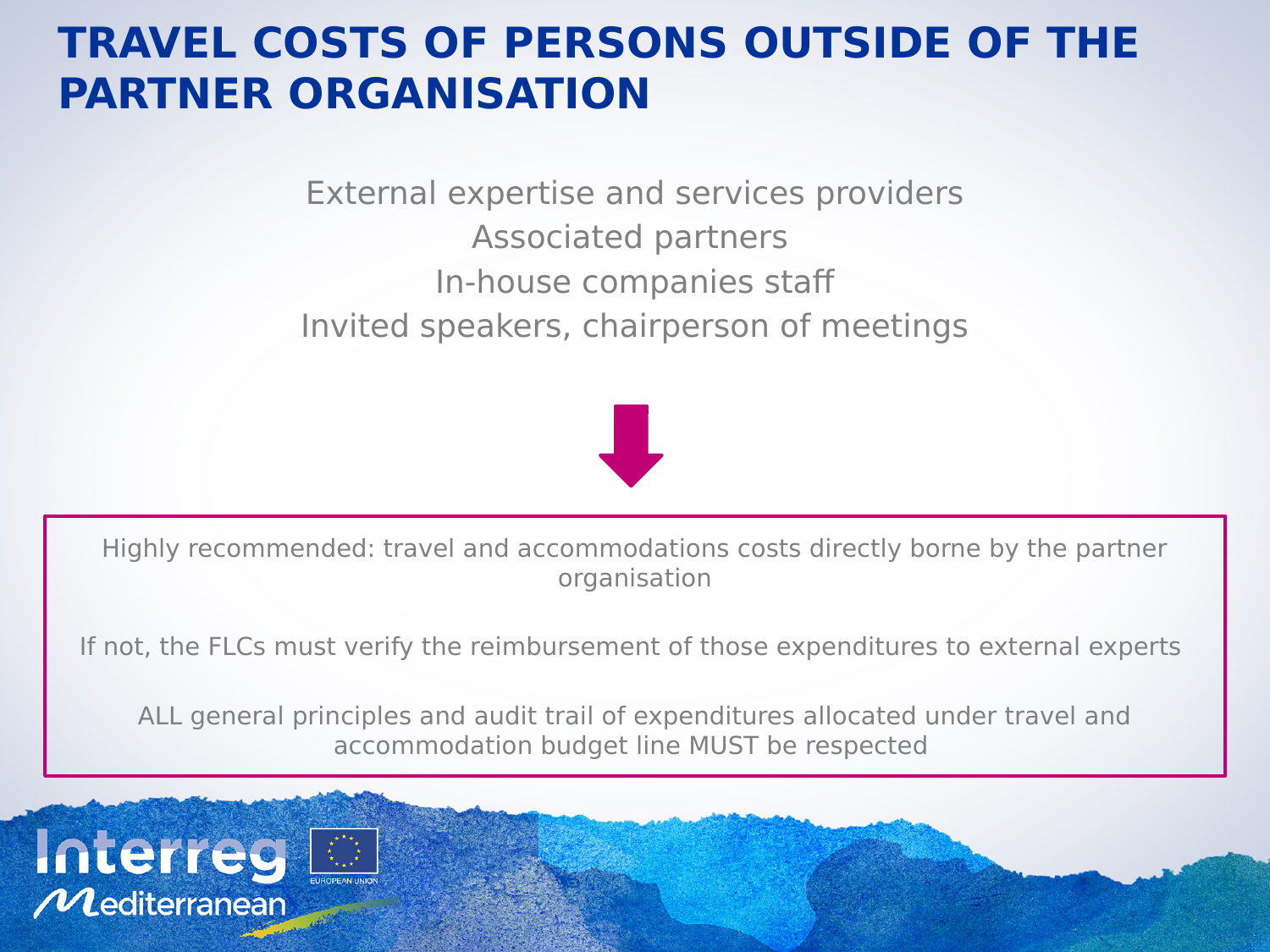

# TRAVEL COSTS OF PERSONS OUTSIDE OF THE PARTNER ORGANISATION
External expertise and services providers
Associated partners
In-house companies staff
Invited speakers, chairperson of meetings

Highly recommended: travel and accommodations costs directly borne by the partner organisation

If not, the FLCs must verify the reimbursement of those expenditures to external experts

ALL general principles and audit trail of expenditures allocated under travel and accommodation budget line MUST be respected